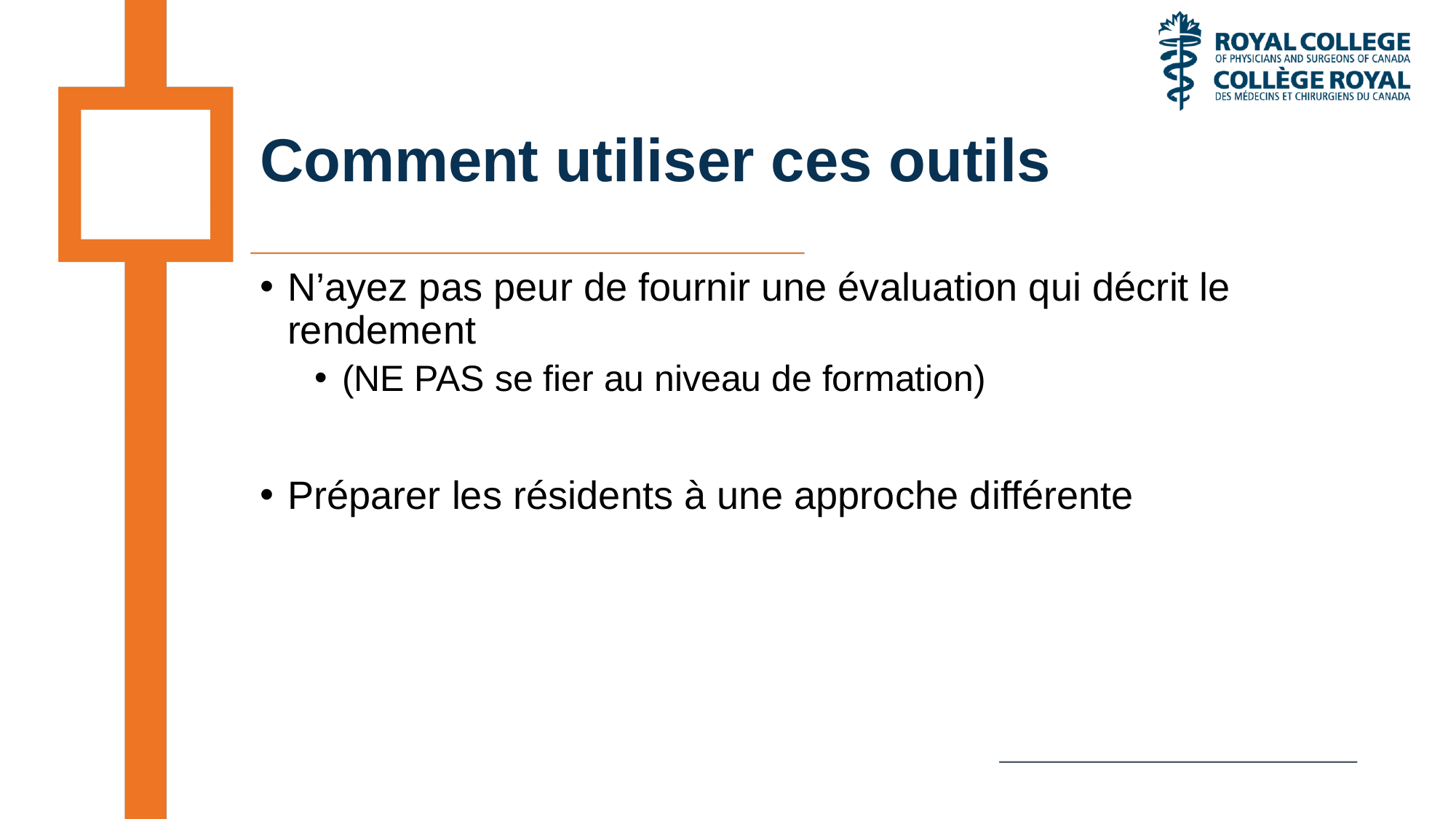

# Comment utiliser ces outils
N’ayez pas peur de fournir une évaluation qui décrit le rendement
(NE PAS se fier au niveau de formation)

Préparer les résidents à une approche différente